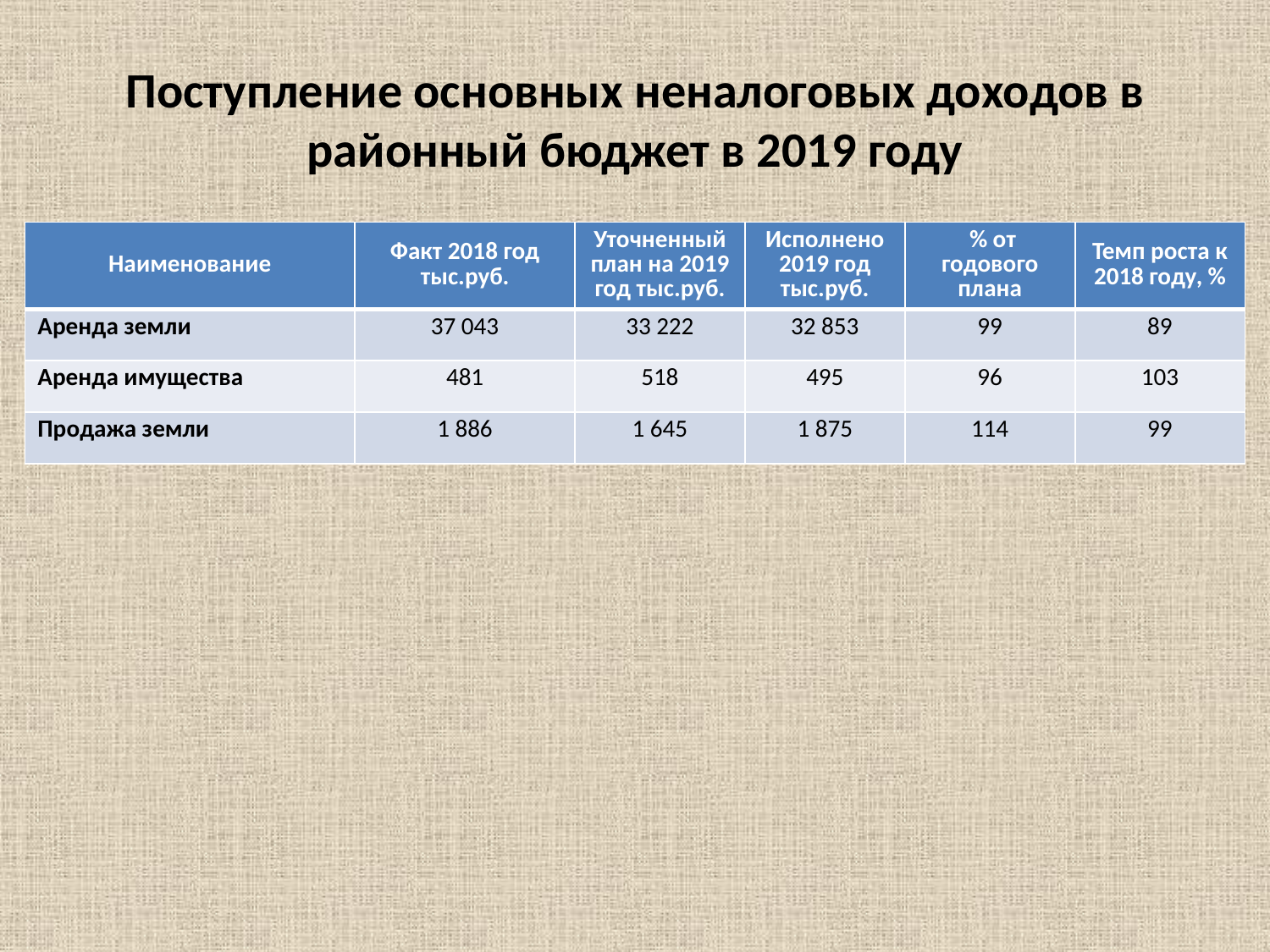

# Поступление основных неналоговых доходов в районный бюджет в 2019 году
| Наименование | Факт 2018 год тыс.руб. | Уточненный план на 2019 год тыс.руб. | Исполнено 2019 год тыс.руб. | % от годового плана | Темп роста к 2018 году, % |
| --- | --- | --- | --- | --- | --- |
| Аренда земли | 37 043 | 33 222 | 32 853 | 99 | 89 |
| Аренда имущества | 481 | 518 | 495 | 96 | 103 |
| Продажа земли | 1 886 | 1 645 | 1 875 | 114 | 99 |